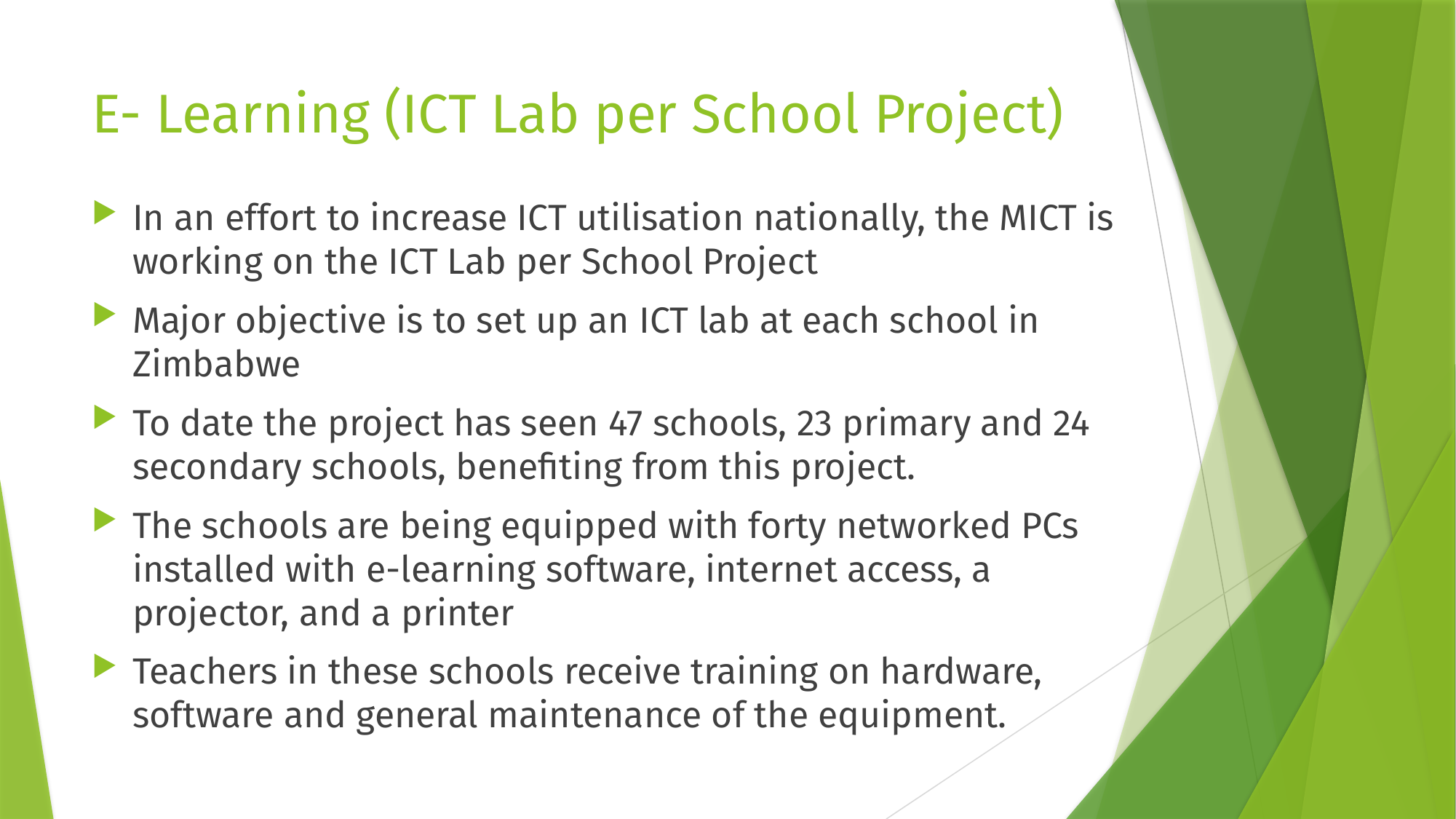

# E- Learning (ICT Lab per School Project)
In an effort to increase ICT utilisation nationally, the MICT is working on the ICT Lab per School Project
Major objective is to set up an ICT lab at each school in Zimbabwe
To date the project has seen 47 schools, 23 primary and 24 secondary schools, benefiting from this project.
The schools are being equipped with forty networked PCs installed with e-learning software, internet access, a projector, and a printer
Teachers in these schools receive training on hardware, software and general maintenance of the equipment.